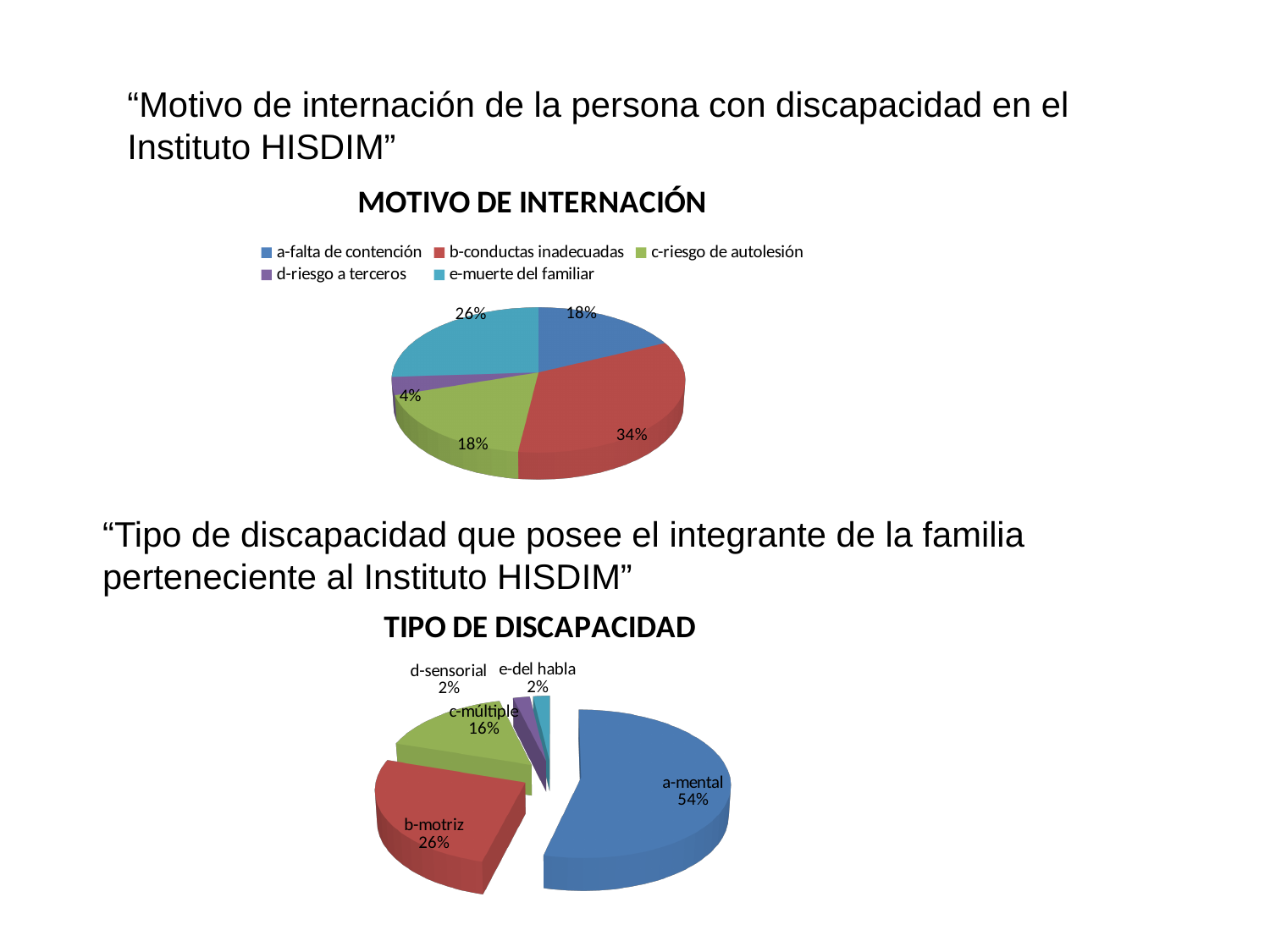

“Motivo de internación de la persona con discapacidad en el Instituto HISDIM”

[unsupported chart]

“Tipo de discapacidad que posee el integrante de la familia perteneciente al Instituto HISDIM”

[unsupported chart]